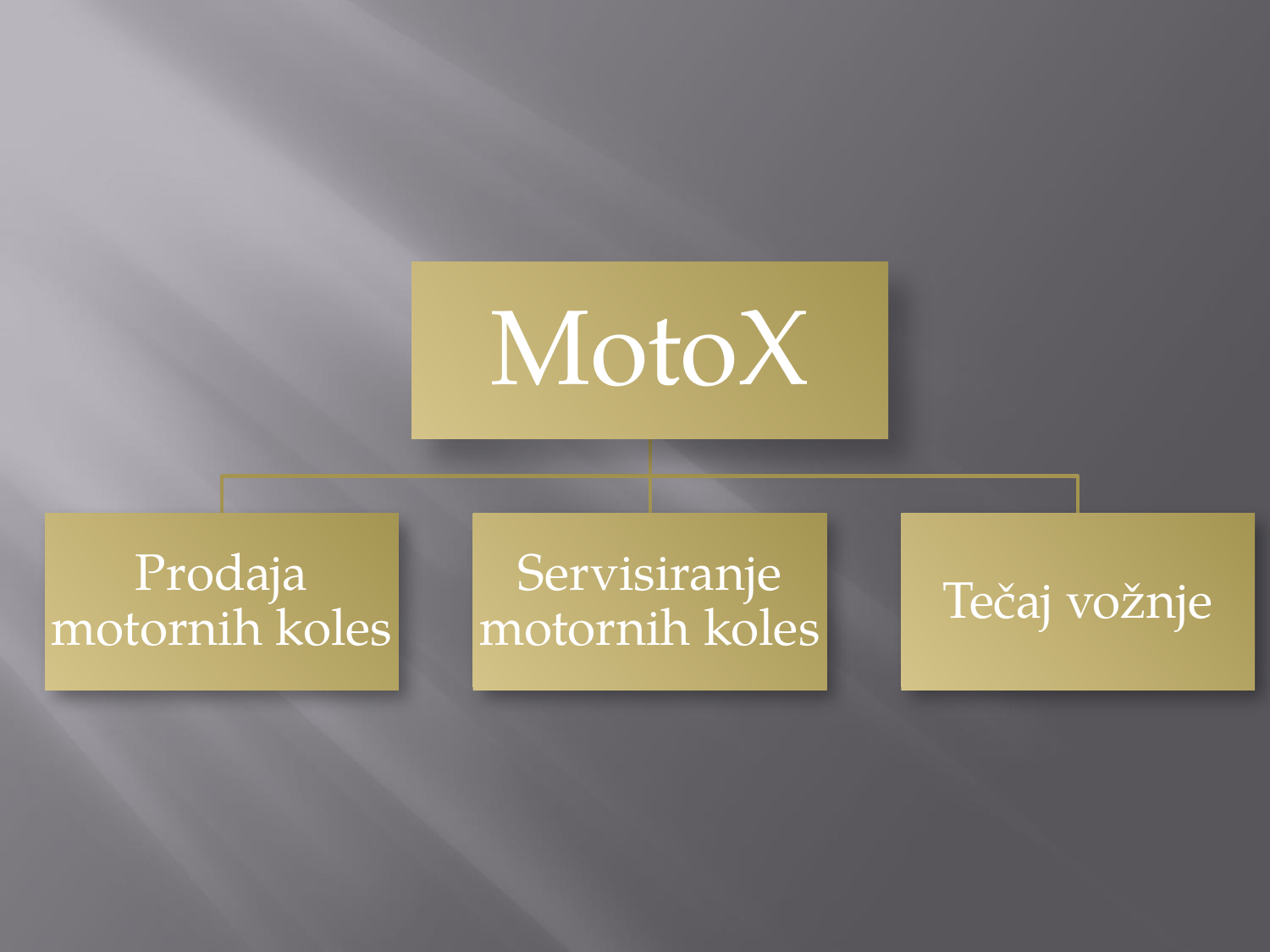

MotoX
Prodaja motornih koles
Servisiranje motornih koles
Tečaj vožnje